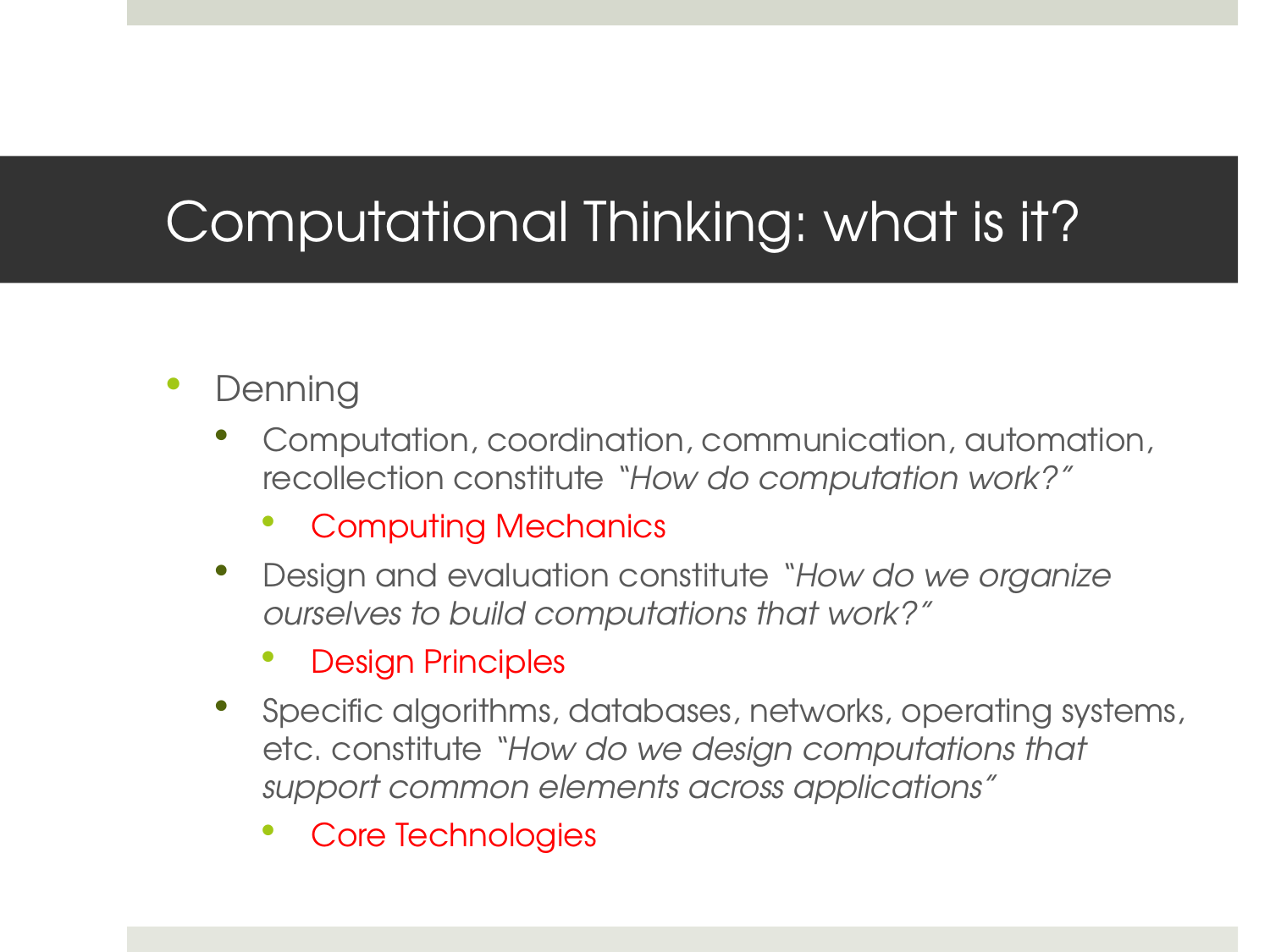

# Computational Thinking: what is it?
Denning
Computation, coordination, communication, automation, recollection constitute “How do computation work?”
Computing Mechanics
Design and evaluation constitute “How do we organize ourselves to build computations that work?”
Design Principles
Specific algorithms, databases, networks, operating systems, etc. constitute “How do we design computations that support common elements across applications”
Core Technologies